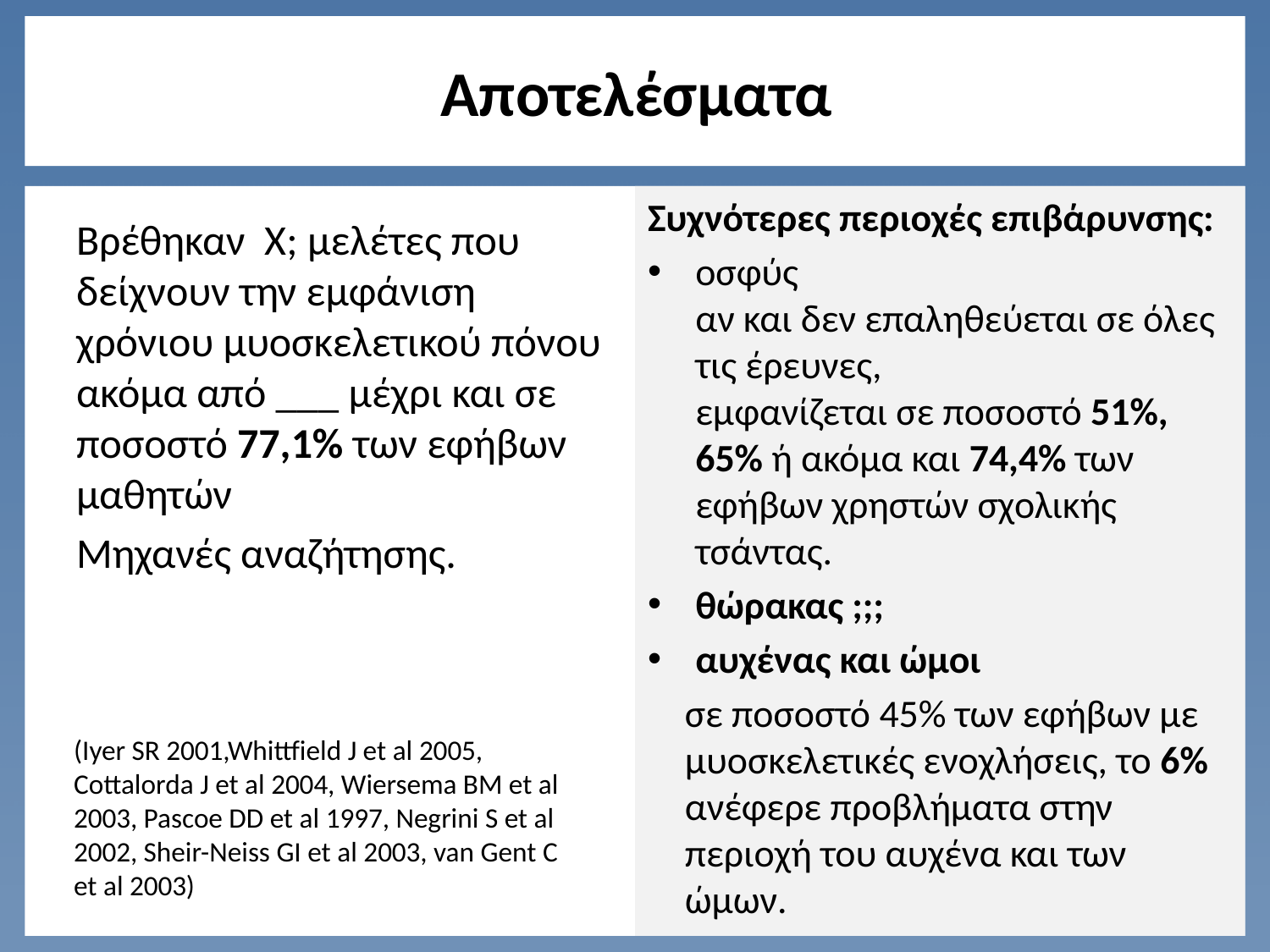

# Αποτελέσματα
Συχνότερες περιοχές επιβάρυνσης:
οσφύς
αν και δεν επαληθεύεται σε όλες τις έρευνες,
εμφανίζεται σε ποσοστό 51%, 65% ή ακόμα και 74,4% των εφήβων χρηστών σχολικής τσάντας.
θώρακας ;;;
αυχένας και ώμοι
σε ποσοστό 45% των εφήβων με μυοσκελετικές ενοχλήσεις, το 6% ανέφερε προβλήματα στην περιοχή του αυχένα και των ώμων.
Βρέθηκαν  Χ; μελέτες που δείχνουν την εμφάνιση χρόνιου μυοσκελετικού πόνου ακόμα από ___ μέχρι και σε ποσοστό 77,1% των εφήβων μαθητών
Μηχανές αναζήτησης.
(Iyer SR 2001,Whittfield J et al 2005, Cottalorda J et al 2004, Wiersema BM et al 2003, Pascoe DD et al 1997, Negrini S et al 2002, Sheir-Neiss GI et al 2003, van Gent C et al 2003)